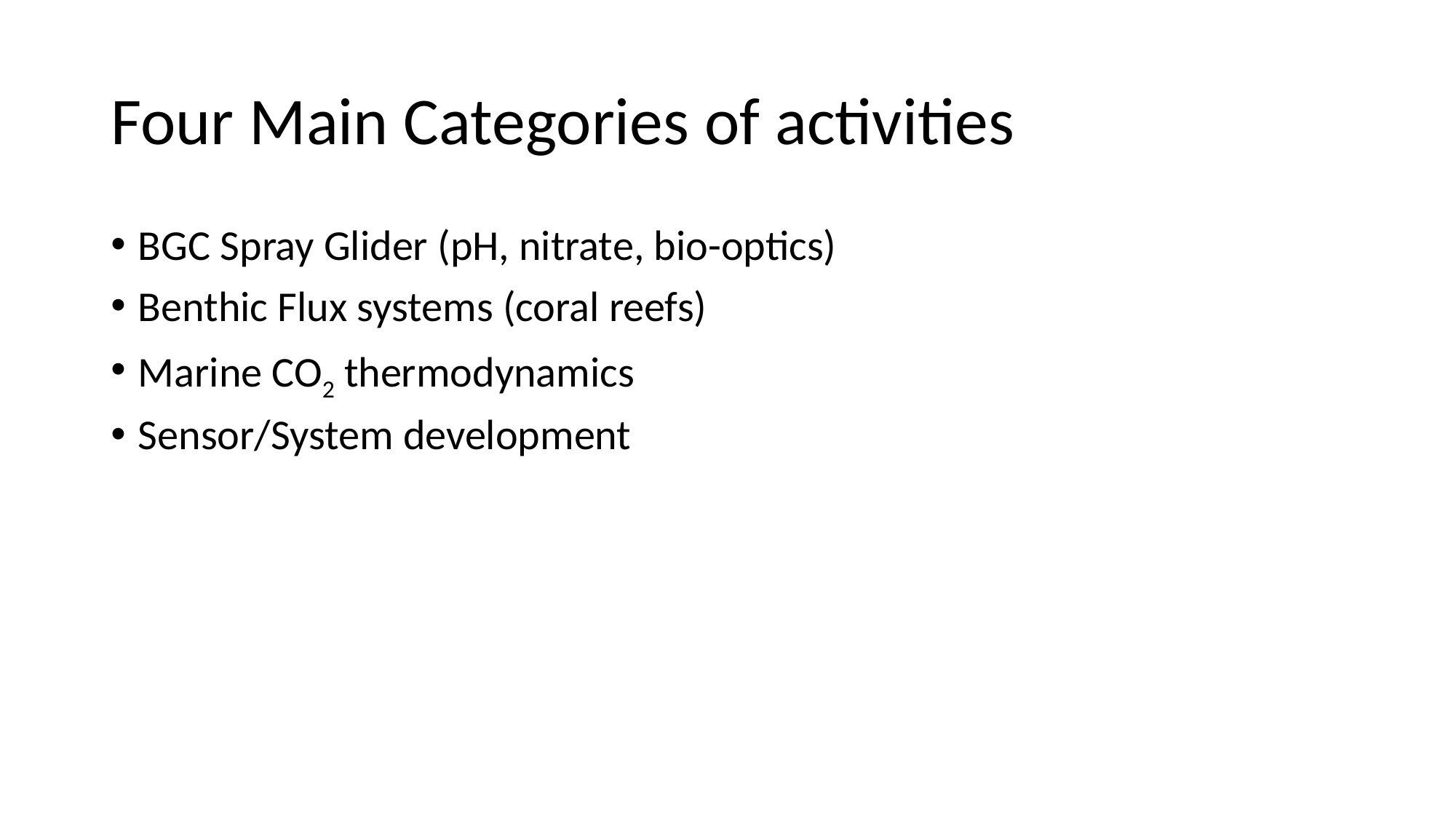

# Four Main Categories of activities
BGC Spray Glider (pH, nitrate, bio-optics)
Benthic Flux systems (coral reefs)
Marine CO2 thermodynamics
Sensor/System development